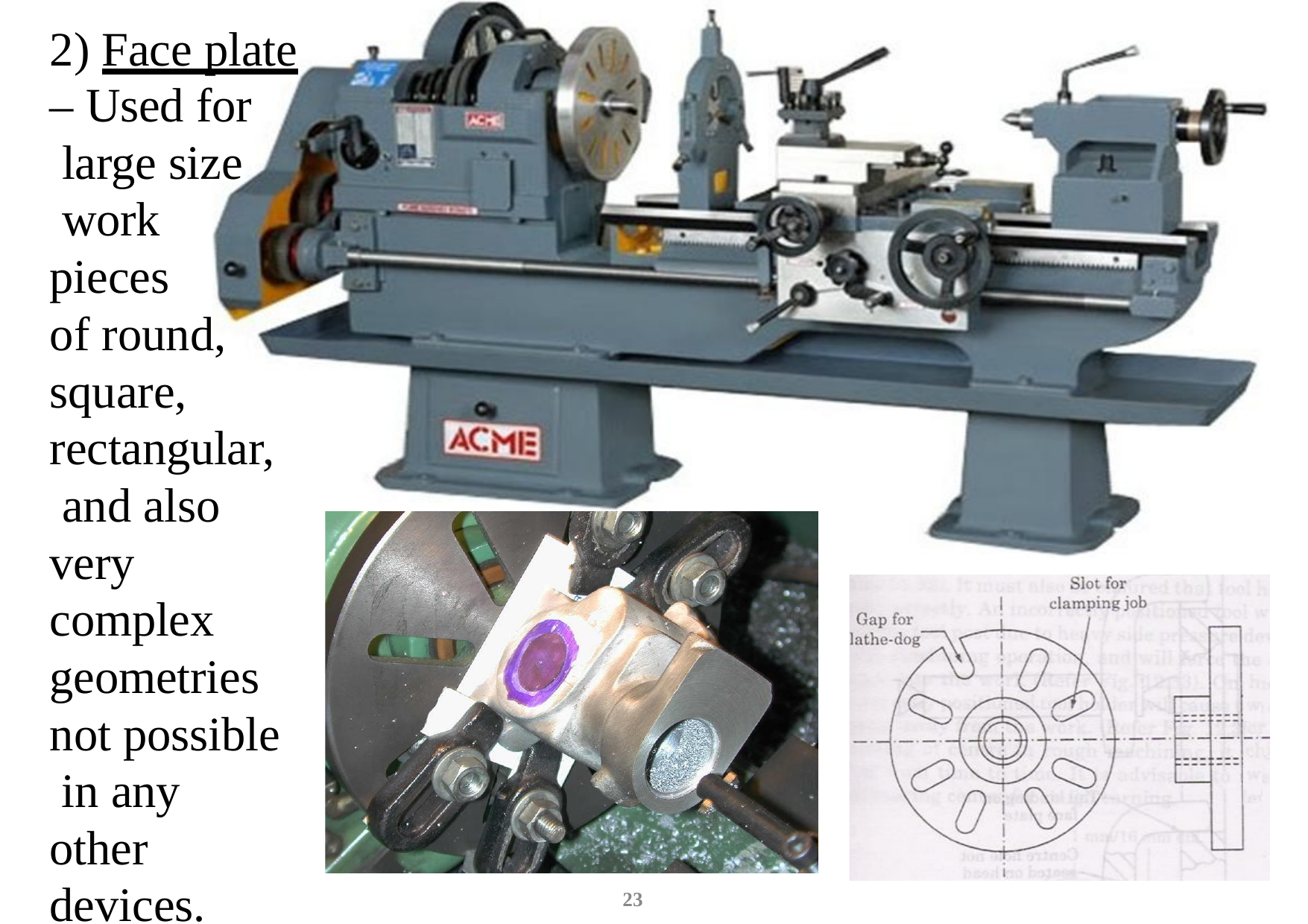

2) Face plate
– Used for  large size  work  pieces
of round,  square,  rectangular,  and also  very  complex  geometries  not possible  in any other  devices.

23